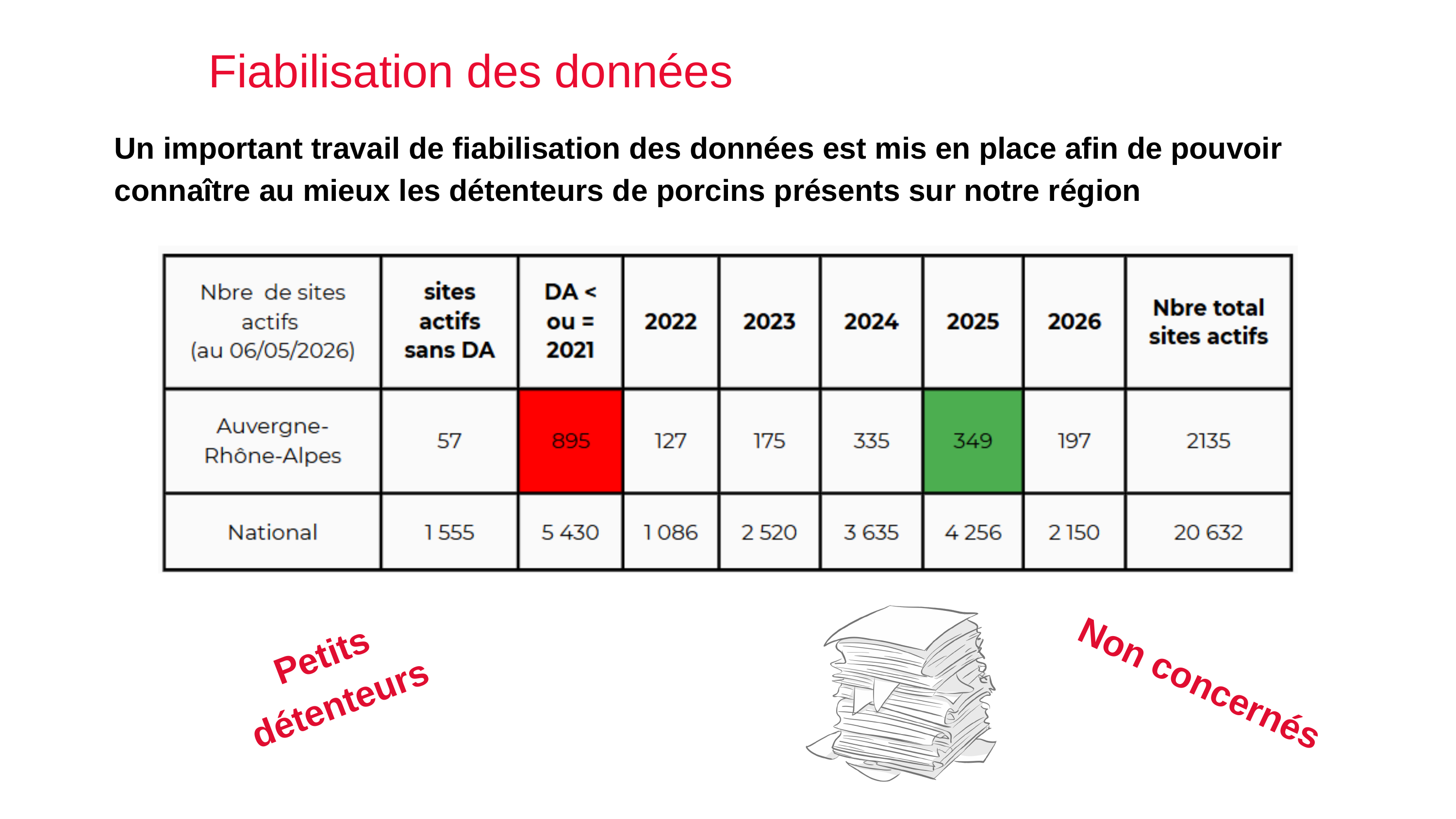

Fiabilisation des données

Un important travail de fiabilisation des données est mis en place afin de pouvoir connaître au mieux les détenteurs de porcins présents sur notre région

Petits détenteurs
Non concernés